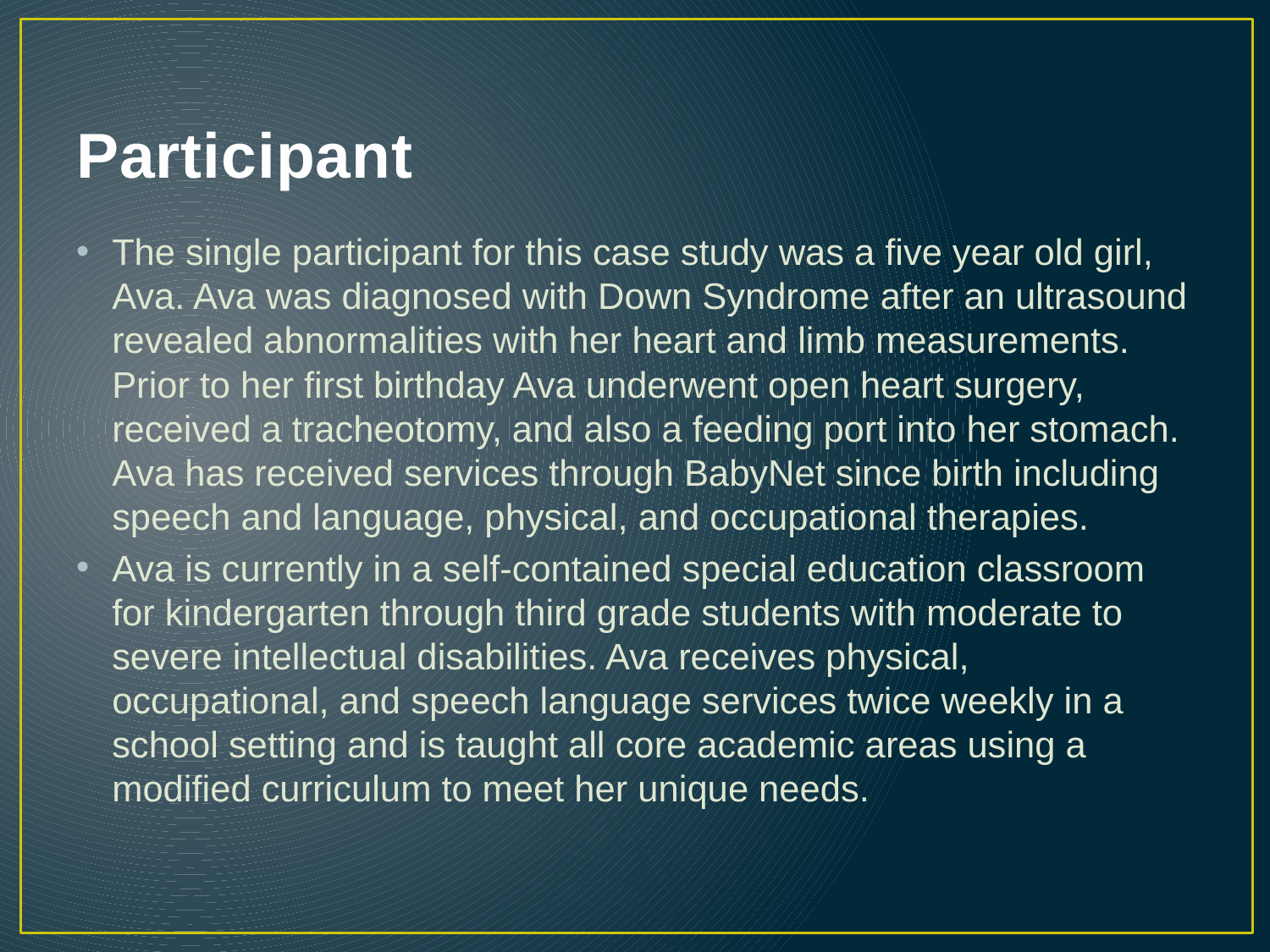

# Participant
The single participant for this case study was a five year old girl, Ava. Ava was diagnosed with Down Syndrome after an ultrasound revealed abnormalities with her heart and limb measurements. Prior to her first birthday Ava underwent open heart surgery, received a tracheotomy, and also a feeding port into her stomach. Ava has received services through BabyNet since birth including speech and language, physical, and occupational therapies.
Ava is currently in a self-contained special education classroom for kindergarten through third grade students with moderate to severe intellectual disabilities. Ava receives physical, occupational, and speech language services twice weekly in a school setting and is taught all core academic areas using a modified curriculum to meet her unique needs.